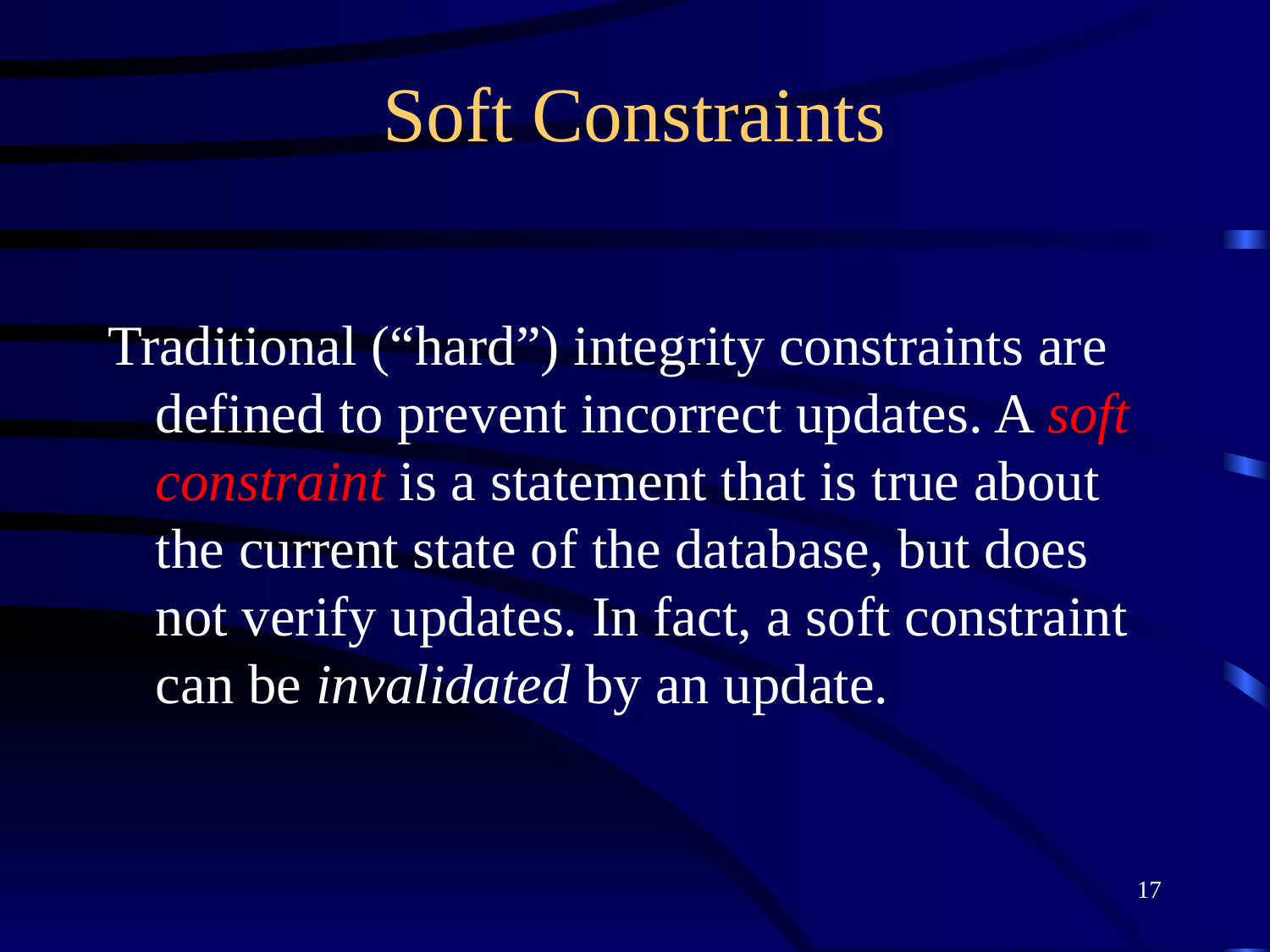

# Soft Constraints
Traditional (“hard”) integrity constraints are defined to prevent incorrect updates. A soft constraint is a statement that is true about the current state of the database, but does not verify updates. In fact, a soft constraint can be invalidated by an update.

17